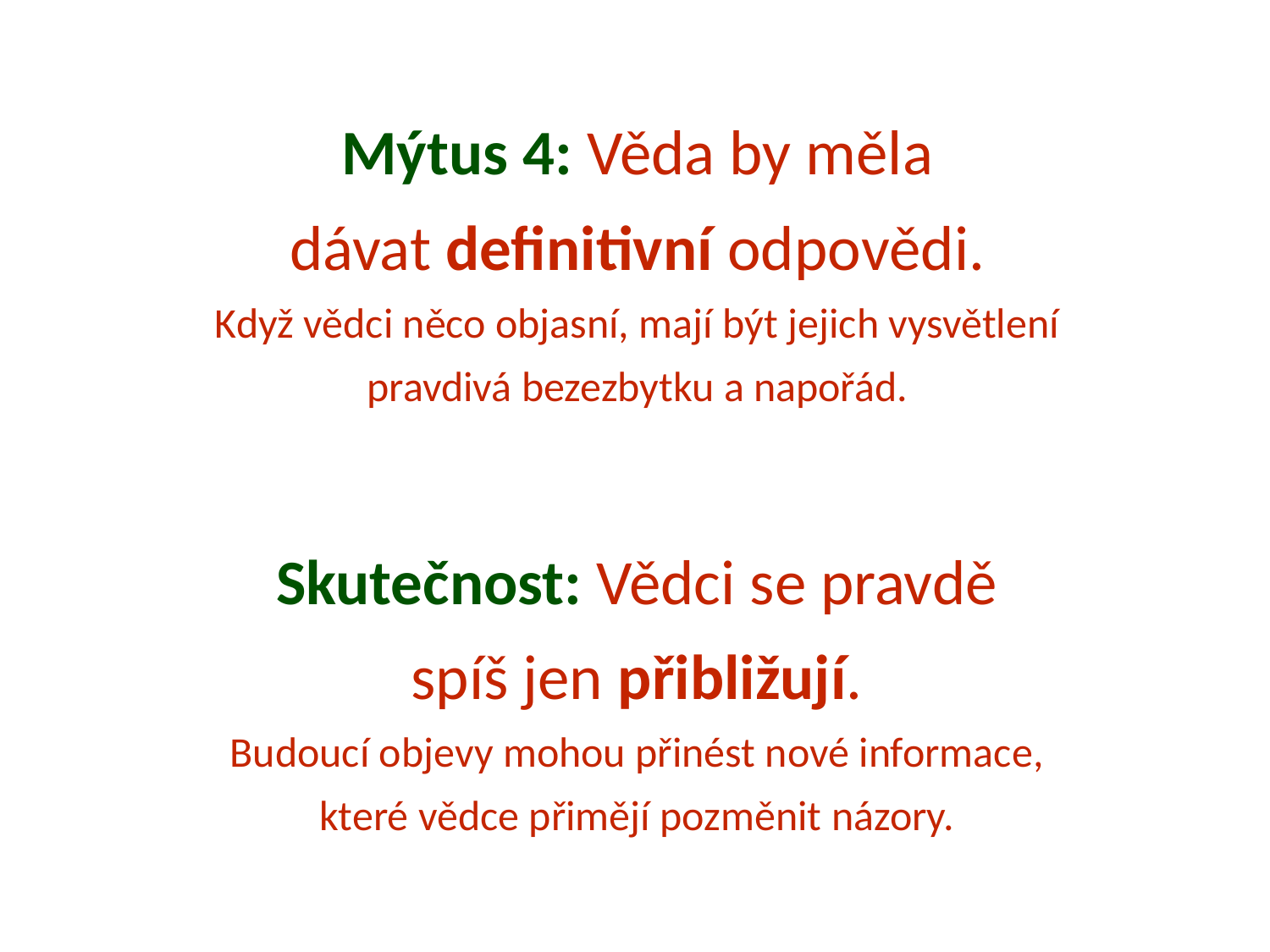

Mýtus 4: Věda by měla
dávat definitivní odpovědi.
Když vědci něco objasní, mají být jejich vysvětlení
pravdivá bezezbytku a napořád.
Skutečnost: Vědci se pravdě
spíš jen přibližují.
Budoucí objevy mohou přinést nové informace,
které vědce přimějí pozměnit názory.